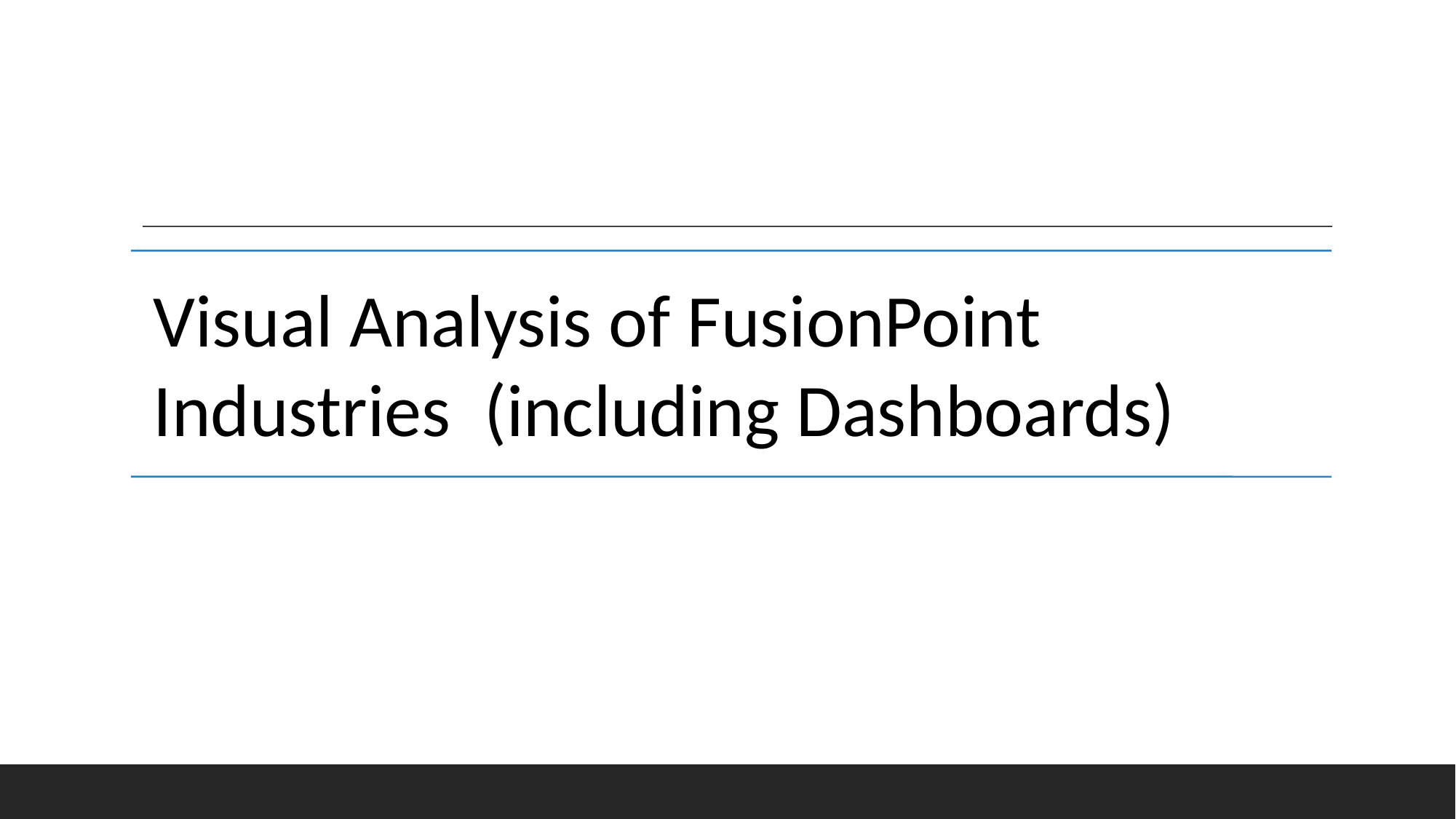

Visual Analysis of FusionPoint Industries  (including Dashboards)